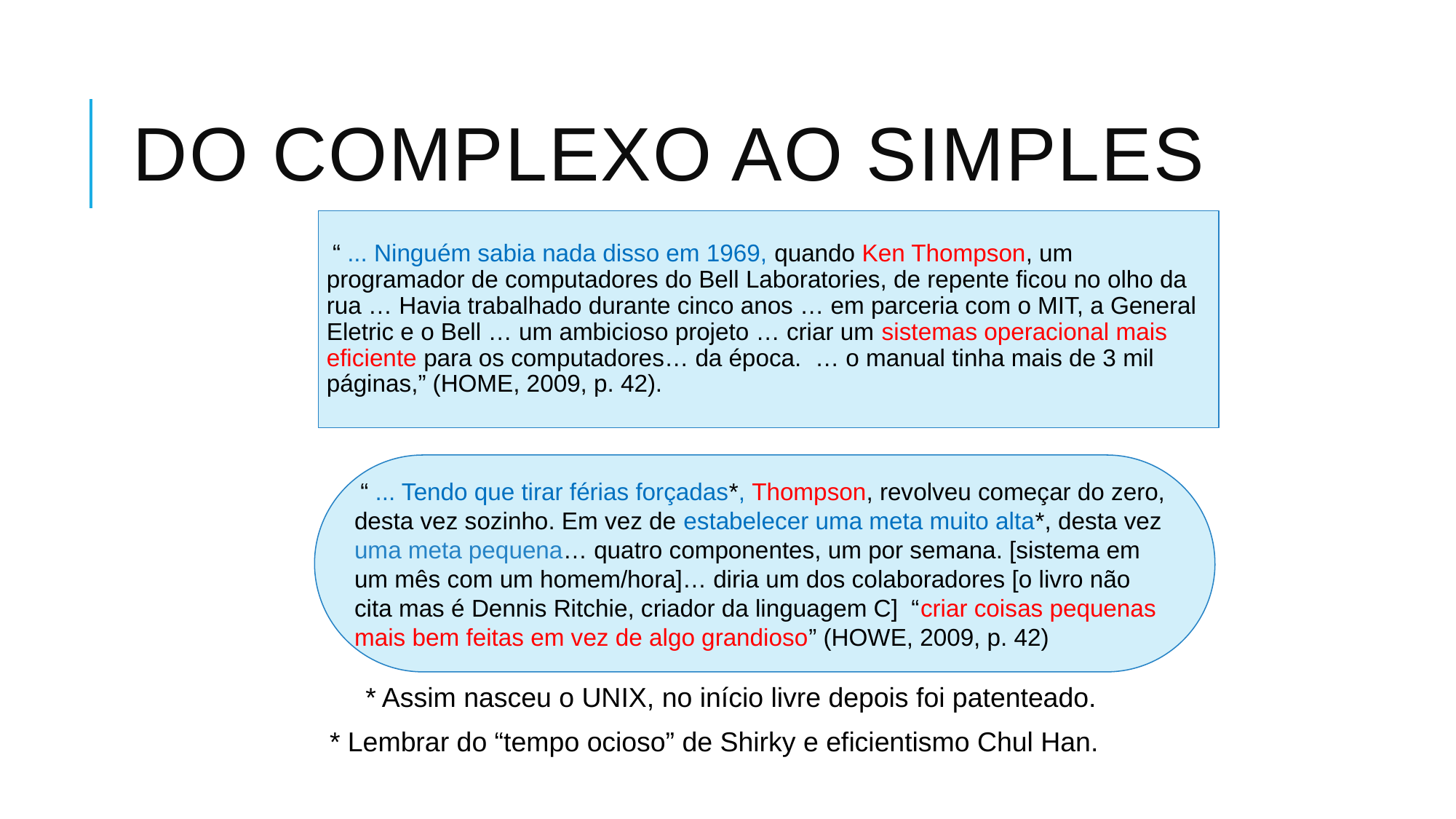

# Do complexo ao simples
 “ ... Ninguém sabia nada disso em 1969, quando Ken Thompson, um programador de computadores do Bell Laboratories, de repente ficou no olho da rua … Havia trabalhado durante cinco anos … em parceria com o MIT, a General Eletric e o Bell … um ambicioso projeto … criar um sistemas operacional mais eficiente para os computadores… da época.  … o manual tinha mais de 3 mil páginas,” (HOME, 2009, p. 42).
 “ ... Tendo que tirar férias forçadas*, Thompson, revolveu começar do zero, desta vez sozinho. Em vez de estabelecer uma meta muito alta*, desta vez  uma meta pequena… quatro componentes, um por semana. [sistema em um mês com um homem/hora]… diria um dos colaboradores [o livro não cita mas é Dennis Ritchie, criador da linguagem C]  “criar coisas pequenas mais bem feitas em vez de algo grandioso” (HOWE, 2009, p. 42)
* Assim nasceu o UNIX, no início livre depois foi patenteado.
* Lembrar do “tempo ocioso” de Shirky e eficientismo Chul Han.